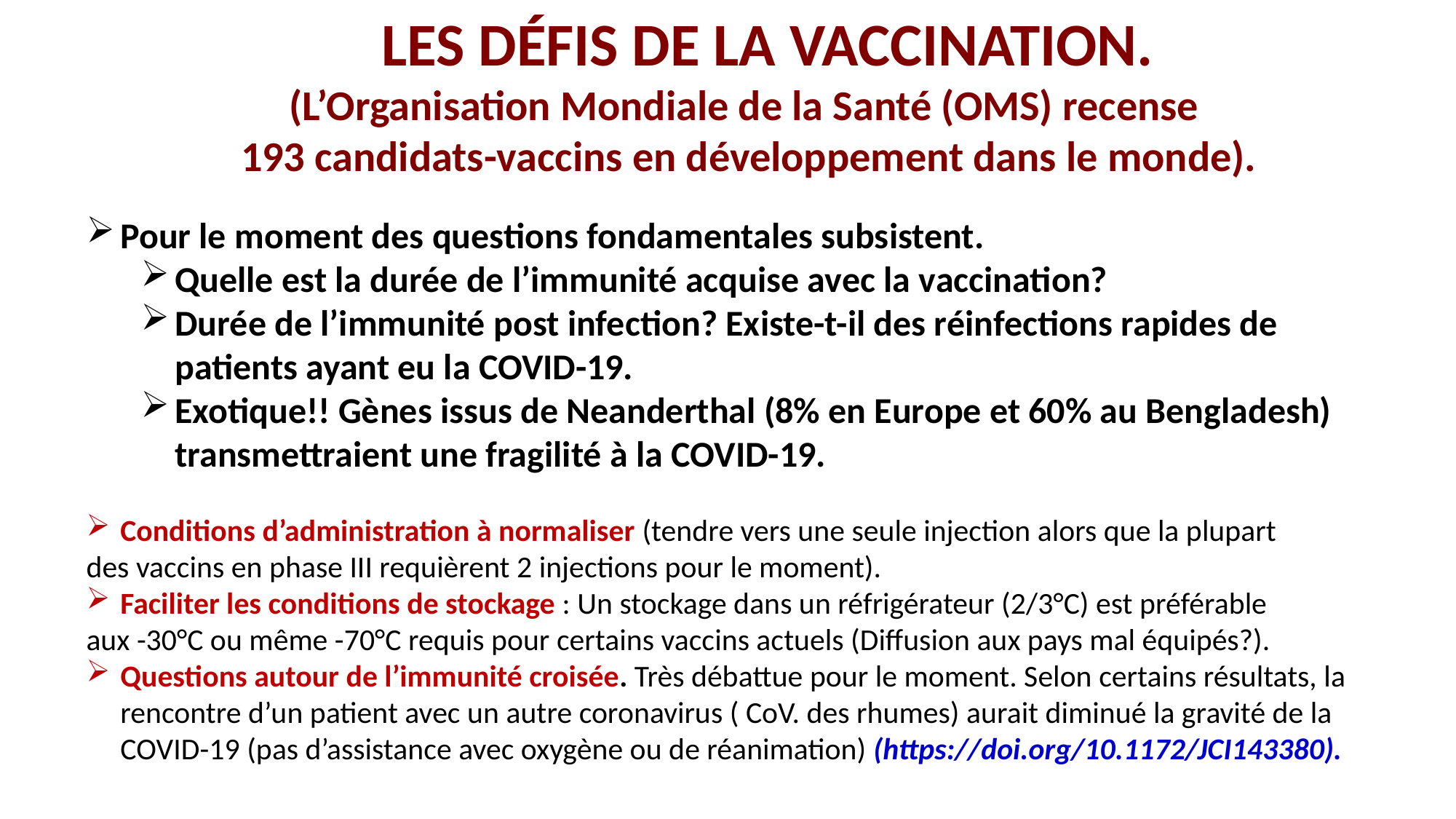

Les défis de la vaccination.
(L’Organisation Mondiale de la Santé (OMS) recense
193 candidats-vaccins en développement dans le monde).

Pour le moment des questions fondamentales subsistent.
Quelle est la durée de l’immunité acquise avec la vaccination?
Durée de l’immunité post infection? Existe-t-il des réinfections rapides de patients ayant eu la COVID-19.
Exotique!! Gènes issus de Neanderthal (8% en Europe et 60% au Bengladesh) transmettraient une fragilité à la COVID-19.

Conditions d’administration à normaliser (tendre vers une seule injection alors que la plupart
des vaccins en phase III requièrent 2 injections pour le moment).
Faciliter les conditions de stockage : Un stockage dans un réfrigérateur (2/3°C) est préférable
aux -30°C ou même -70°C requis pour certains vaccins actuels (Diffusion aux pays mal équipés?).
Questions autour de l’immunité croisée. Très débattue pour le moment. Selon certains résultats, la rencontre d’un patient avec un autre coronavirus ( CoV. des rhumes) aurait diminué la gravité de la COVID-19 (pas d’assistance avec oxygène ou de réanimation) (https://doi.org/10.1172/JCI143380).